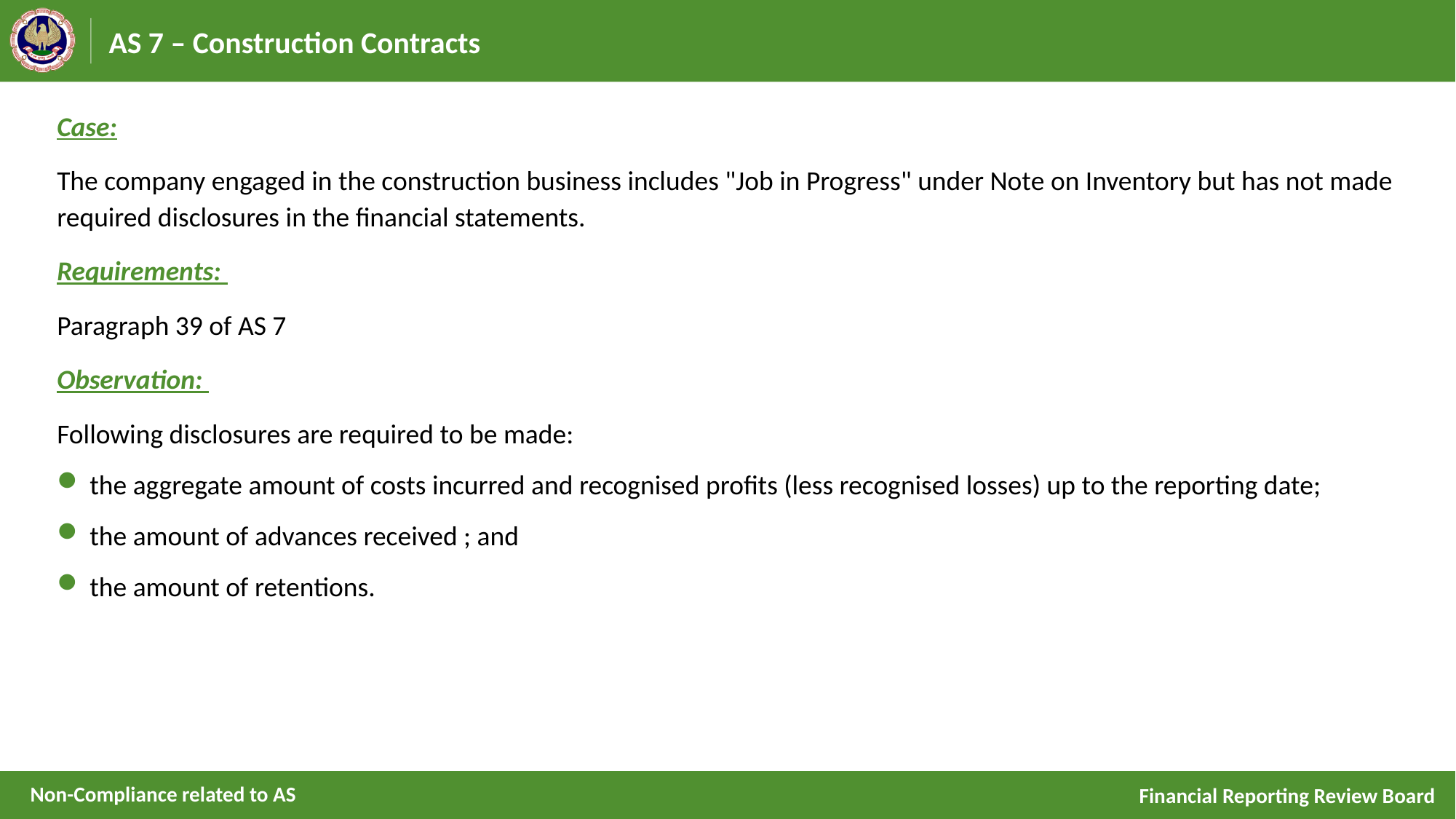

# AS 7 – Construction Contracts
Case:
The company engaged in the construction business includes "Job in Progress" under Note on Inventory but has not made required disclosures in the financial statements.
Requirements:
Paragraph 39 of AS 7
Observation:
Following disclosures are required to be made:
the aggregate amount of costs incurred and recognised profits (less recognised losses) up to the reporting date;
the amount of advances received ; and
the amount of retentions.

Non-Compliance related to AS